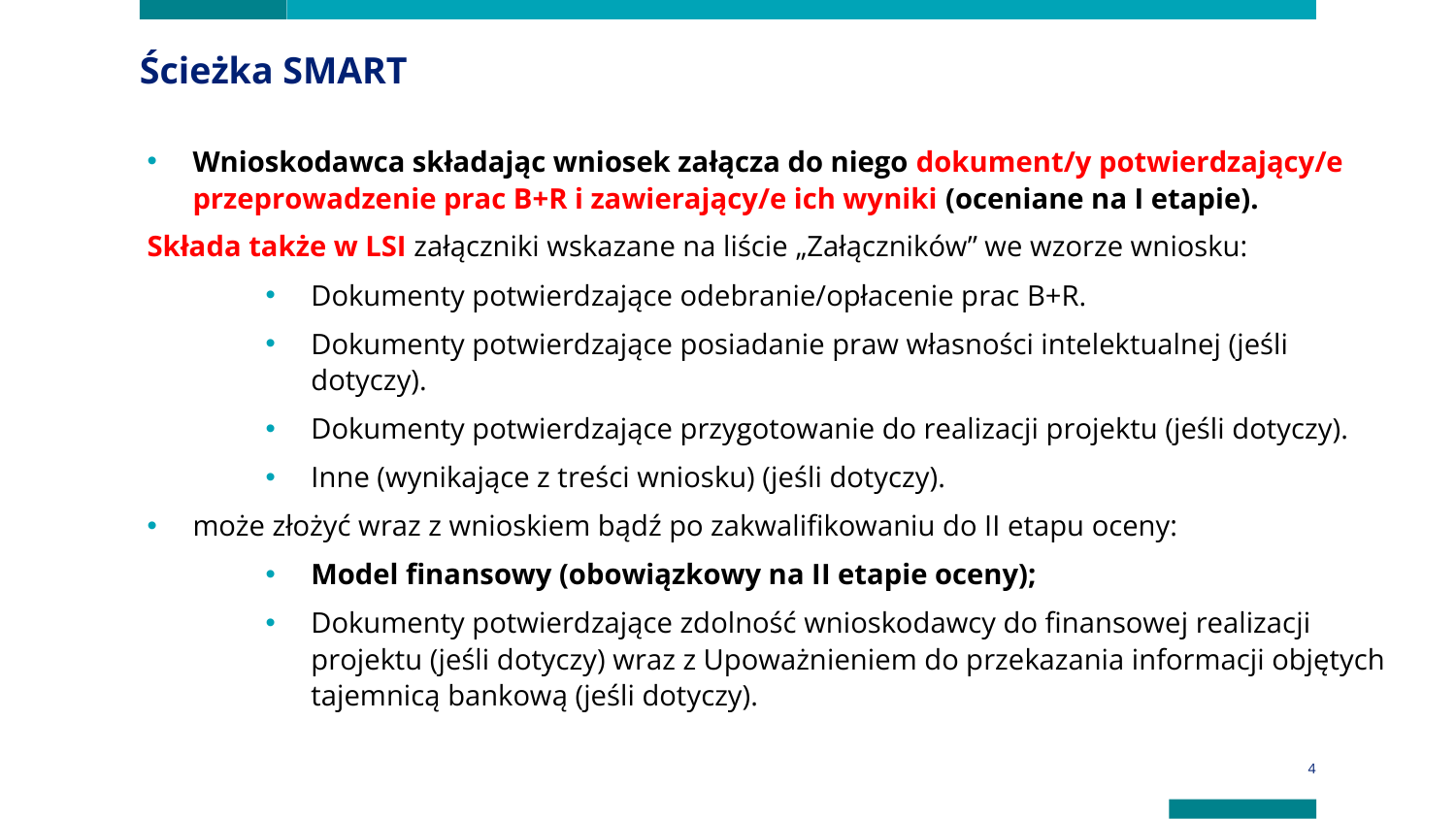

Ścieżka SMART
Wnioskodawca składając wniosek załącza do niego dokument/y potwierdzający/e przeprowadzenie prac B+R i zawierający/e ich wyniki (oceniane na I etapie).
Składa także w LSI załączniki wskazane na liście „Załączników” we wzorze wniosku:
Dokumenty potwierdzające odebranie/opłacenie prac B+R.
Dokumenty potwierdzające posiadanie praw własności intelektualnej (jeśli dotyczy).
Dokumenty potwierdzające przygotowanie do realizacji projektu (jeśli dotyczy).
Inne (wynikające z treści wniosku) (jeśli dotyczy).
może złożyć wraz z wnioskiem bądź po zakwalifikowaniu do II etapu oceny:
Model finansowy (obowiązkowy na II etapie oceny);
Dokumenty potwierdzające zdolność wnioskodawcy do finansowej realizacji projektu (jeśli dotyczy) wraz z Upoważnieniem do przekazania informacji objętych tajemnicą bankową (jeśli dotyczy).
4